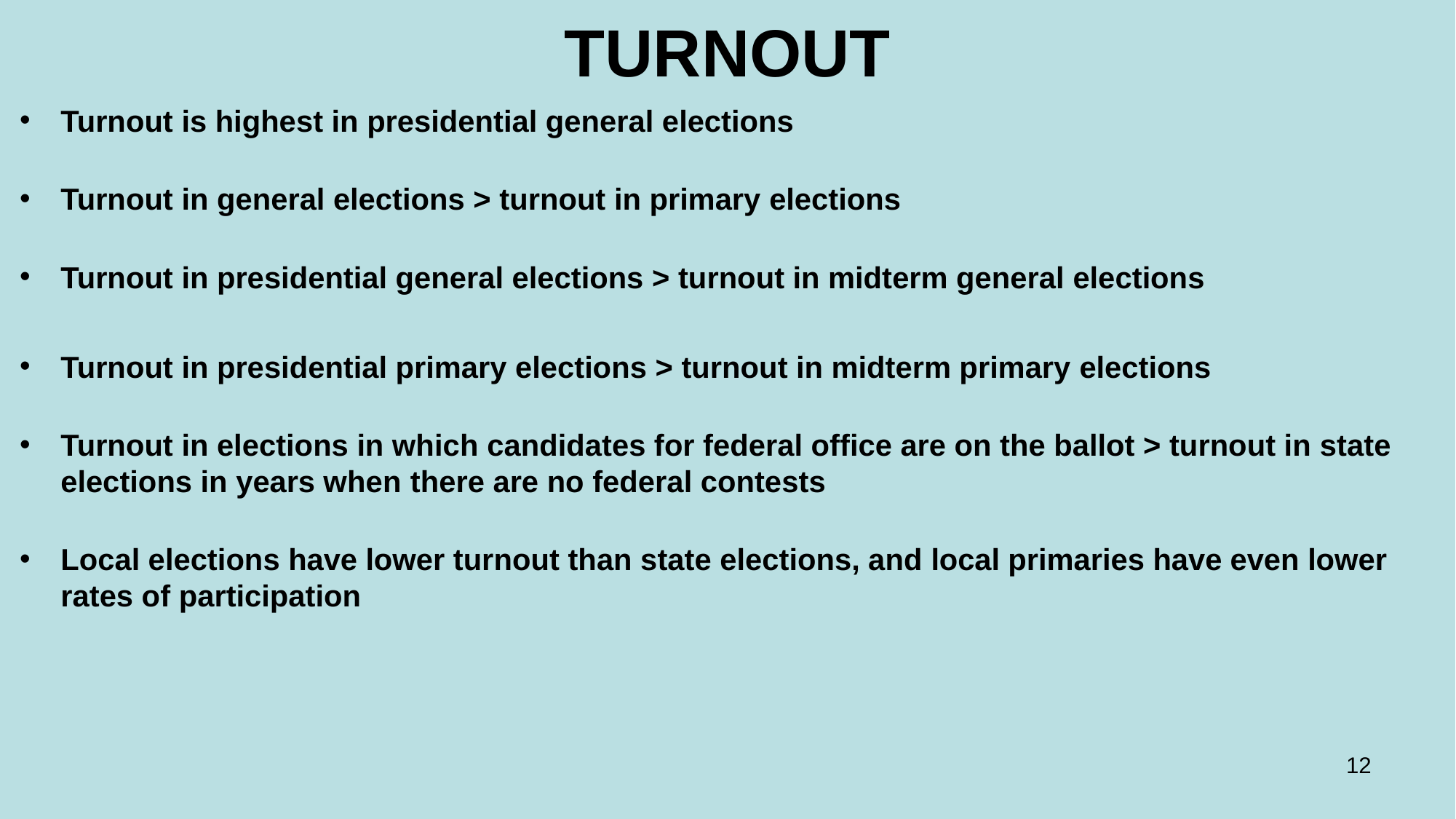

# TURNOUT
Turnout is highest in presidential general elections

Turnout in general elections > turnout in primary elections

Turnout in presidential general elections > turnout in midterm general elections

Turnout in presidential primary elections > turnout in midterm primary elections

Turnout in elections in which candidates for federal office are on the ballot > turnout in state
elections in years when there are no federal contests

Local elections have lower turnout than state elections, and local primaries have even lower  rates of participation
12